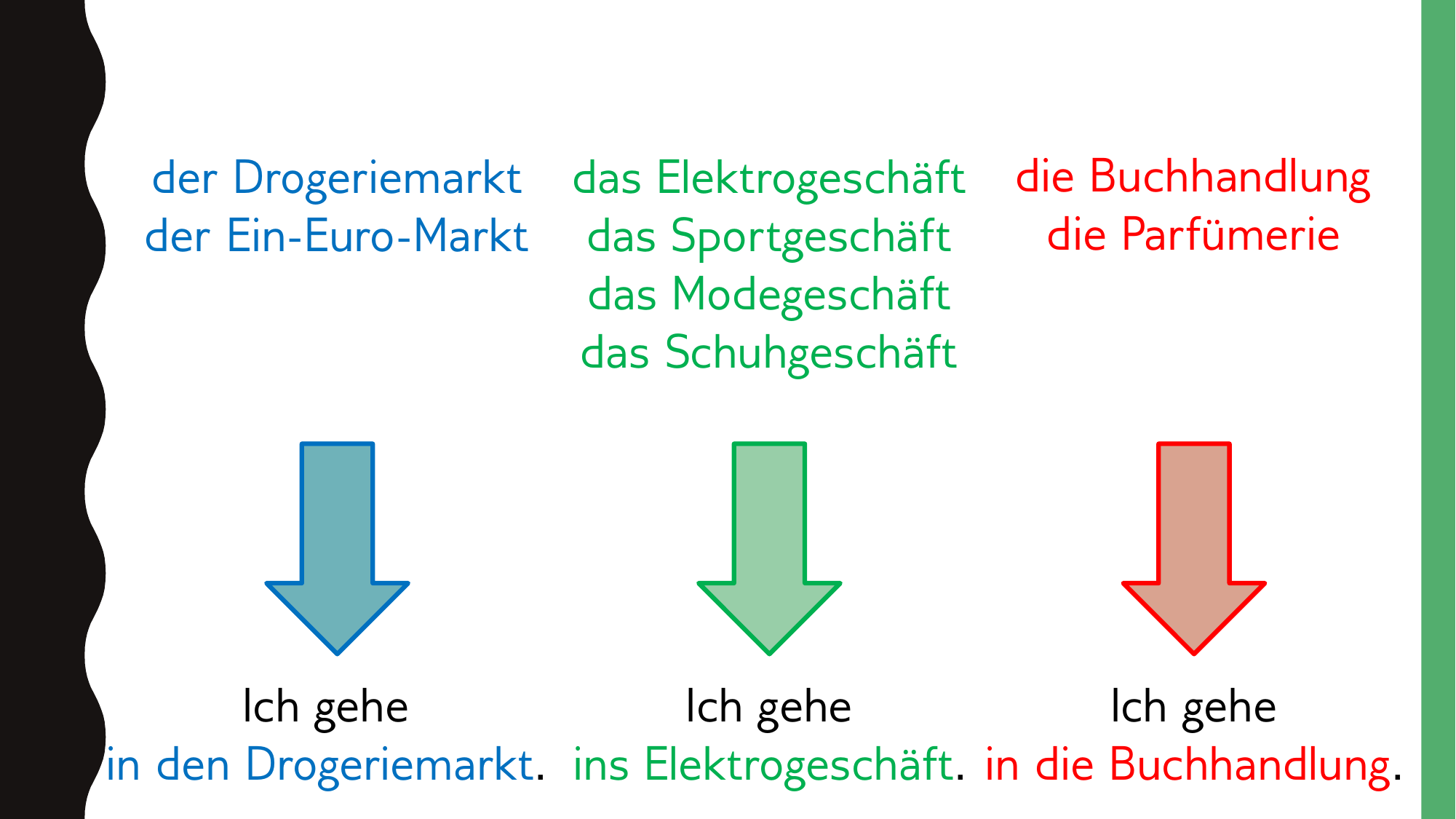

die Buchhandlung
die Parfümerie
der Drogeriemarkt
der Ein-Euro-Markt
das Elektrogeschäft
das Sportgeschäft
das Modegeschäft
das Schuhgeschäft

Ich gehe
in den Drogeriemarkt.
Ich gehe
ins Elektrogeschäft.

Ich gehe
in die Buchhandlung.